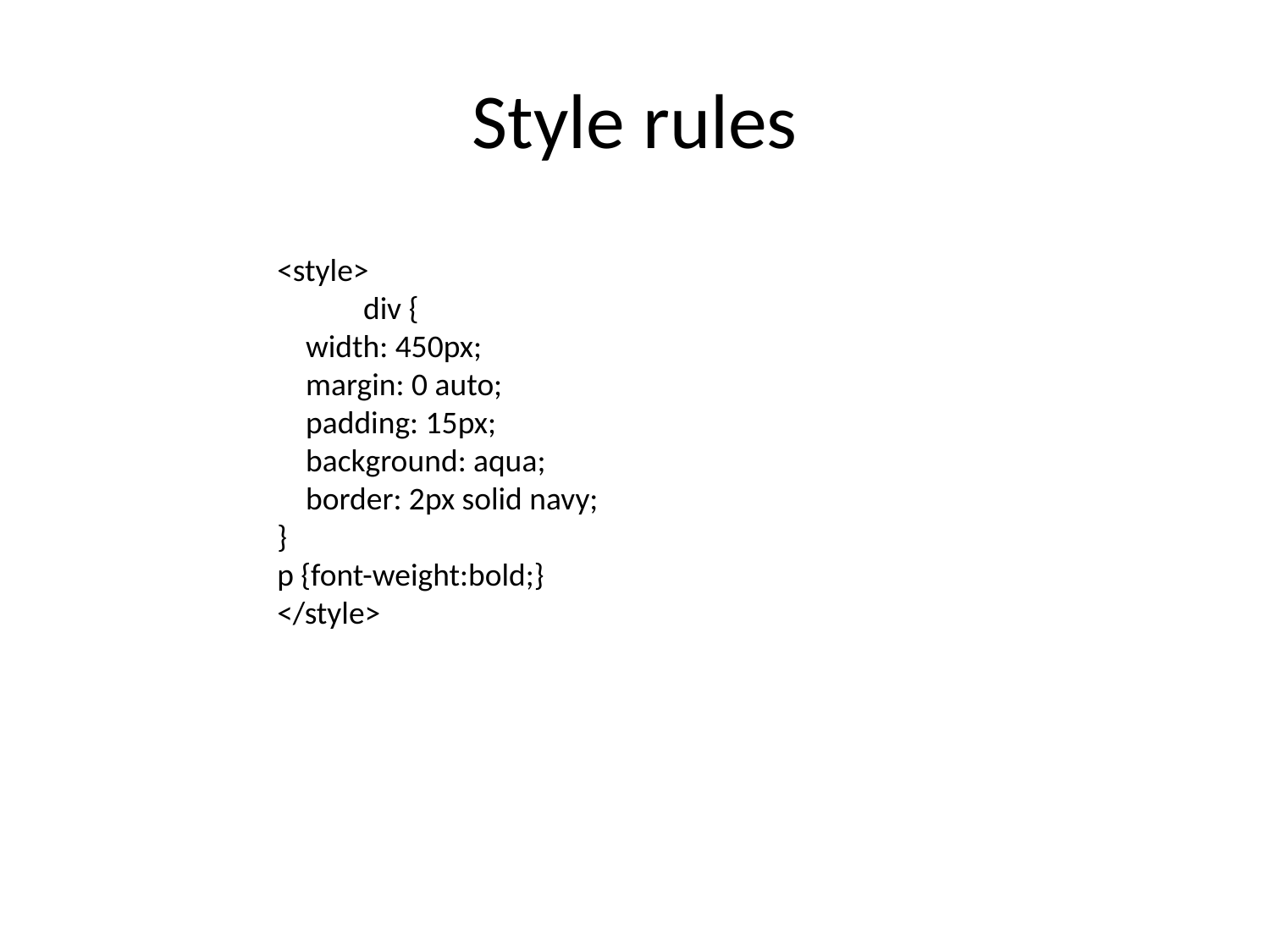

# Style rules
<style>
            div {
    width: 450px;
    margin: 0 auto;
    padding: 15px;
    background: aqua;
    border: 2px solid navy;
}
p {font-weight:bold;}
</style>